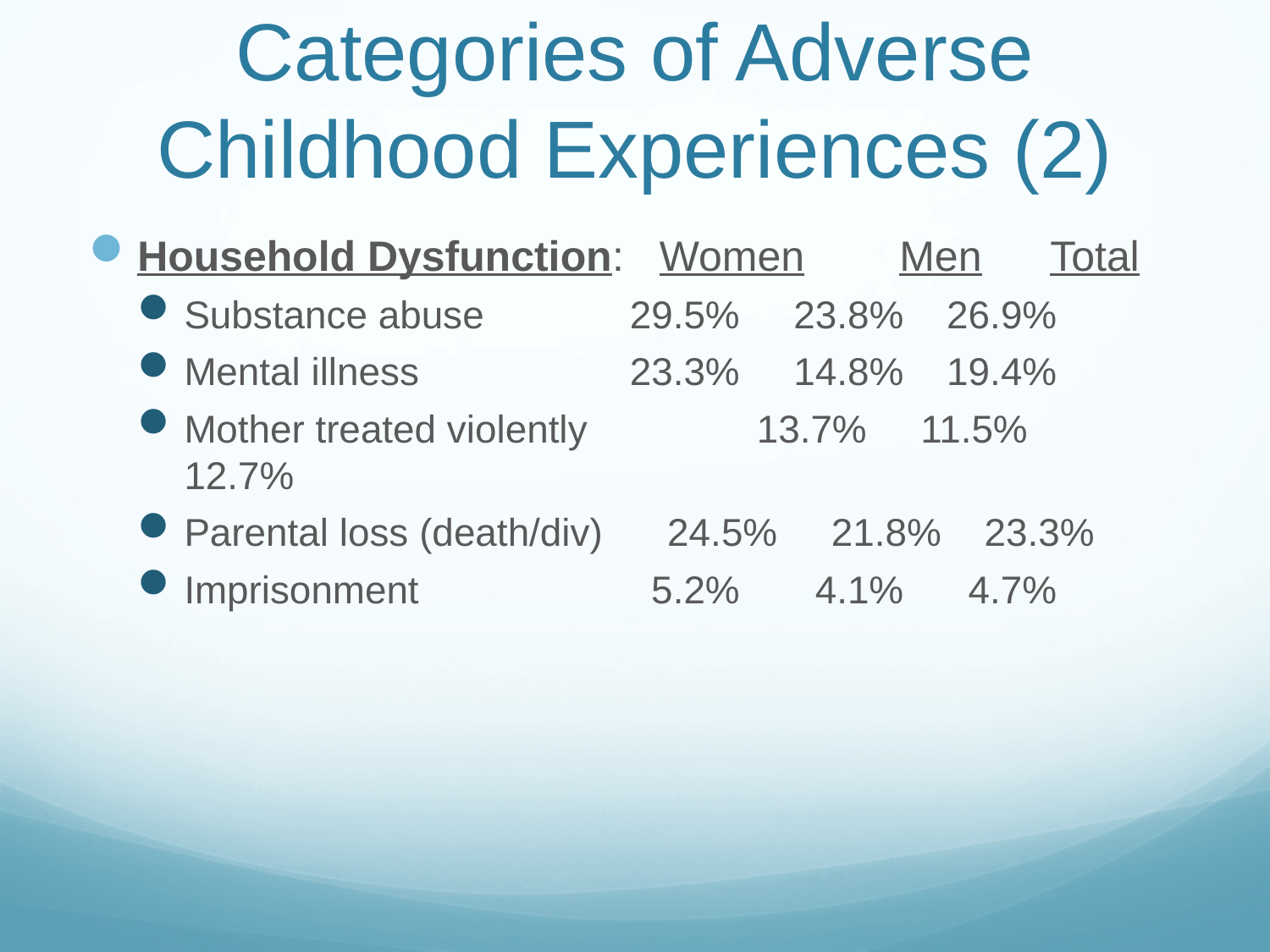

# Categories of Adverse Childhood Experiences (2)
Household Dysfunction:   Women  	Men	  Total
Substance abuse	      29.5%     23.8%    26.9%
Mental illness		      23.3%     14.8%    19.4%
Mother treated violently	      13.7%     11.5%    12.7%
Parental loss (death/div)      24.5%     21.8%    23.3%
Imprisonment		        5.2%       4.1%      4.7%